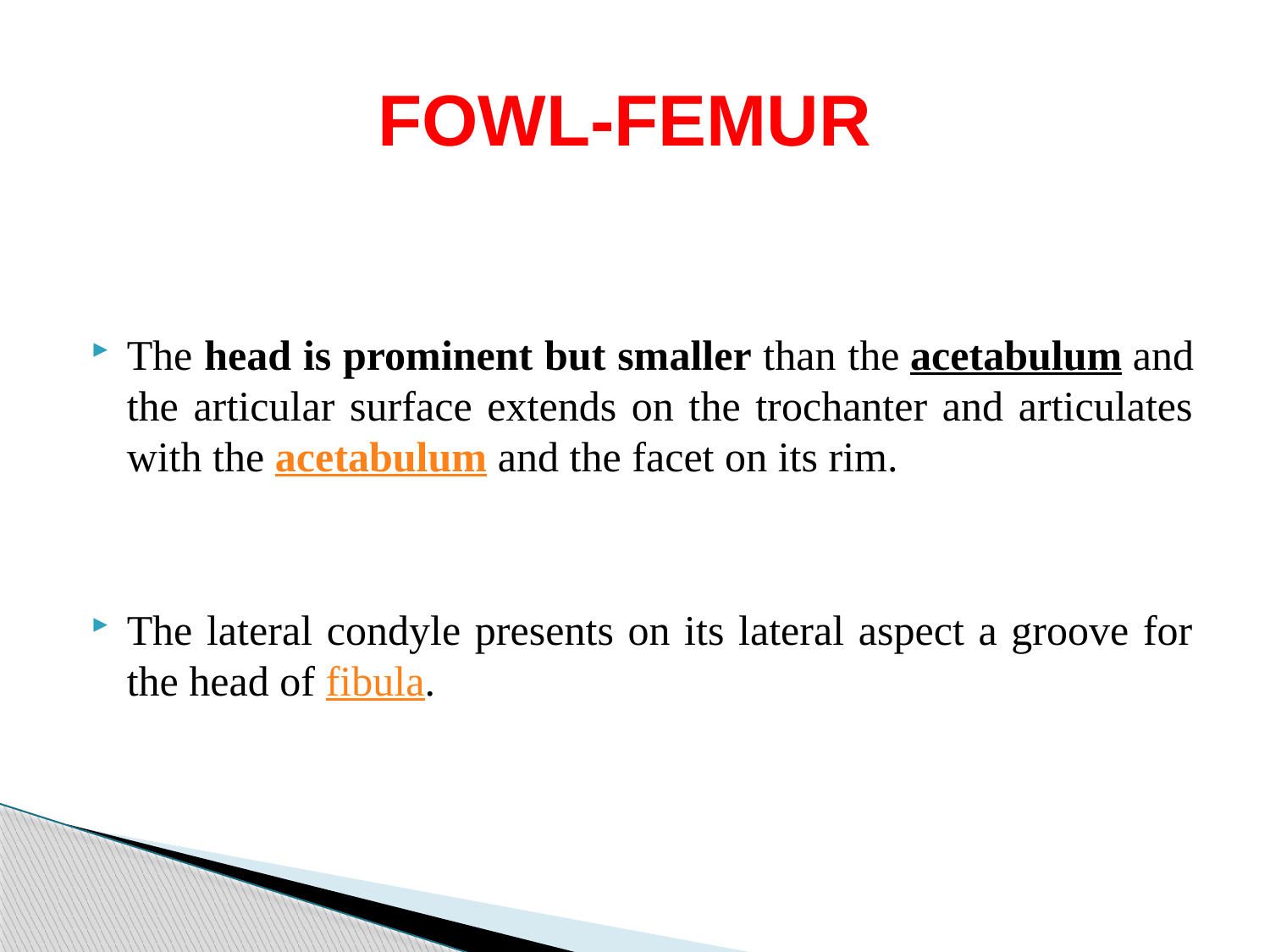

# FOWL-FEMUR

The head is prominent but smaller than the acetabulum and the articular surface extends on the trochanter and articulates with the acetabulum and the facet on its rim.

The lateral condyle presents on its lateral aspect a groove for the head of fibula.